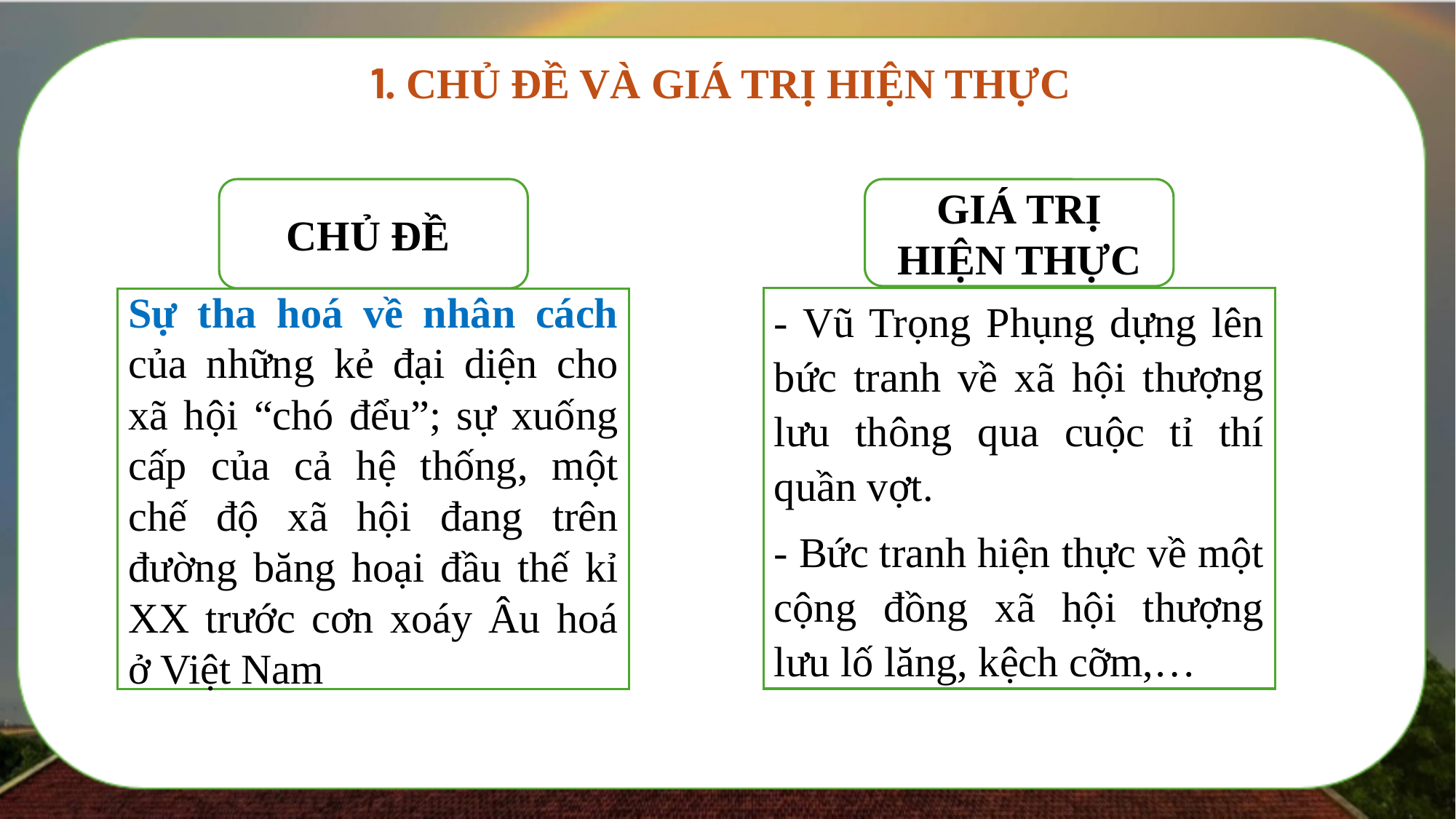

1. CHỦ ĐỀ VÀ GIÁ TRỊ HIỆN THỰC
CHỦ ĐỀ
GIÁ TRỊ HIỆN THỰC
- Vũ Trọng Phụng dựng lên bức tranh về xã hội thượng lưu thông qua cuộc tỉ thí quần vợt.
- Bức tranh hiện thực về một cộng đồng xã hội thượng lưu lố lăng, kệch cỡm,…
Sự tha hoá về nhân cách của những kẻ đại diện cho xã hội “chó đểu”; sự xuống cấp của cả hệ thống, một chế độ xã hội đang trên đường băng hoại đầu thế kỉ XX trước cơn xoáy Âu hoá ở Việt Nam